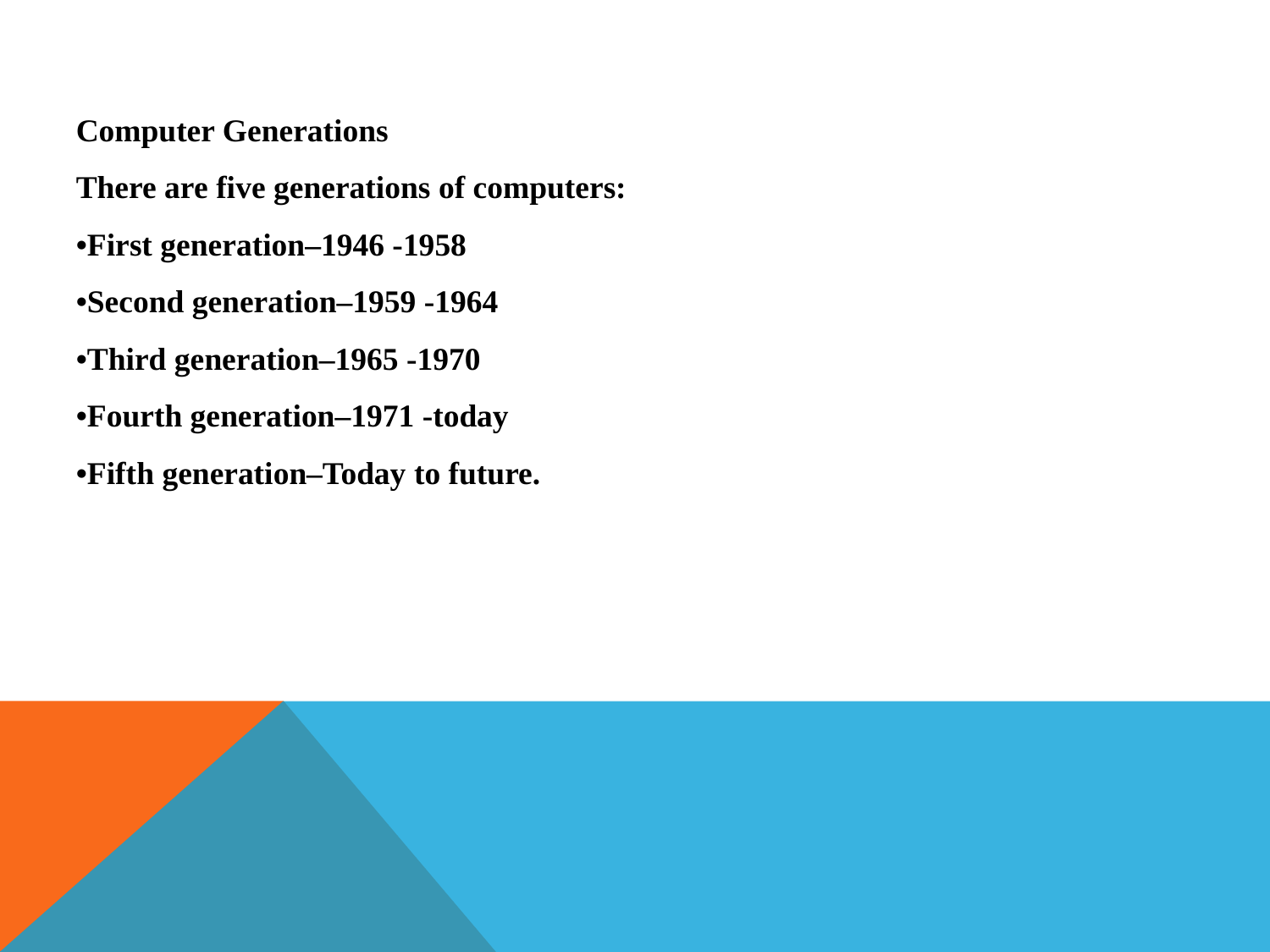

Computer Generations
There are five generations of computers:
•First generation–1946 -1958
•Second generation–1959 -1964
•Third generation–1965 -1970
•Fourth generation–1971 -today
•Fifth generation–Today to future.